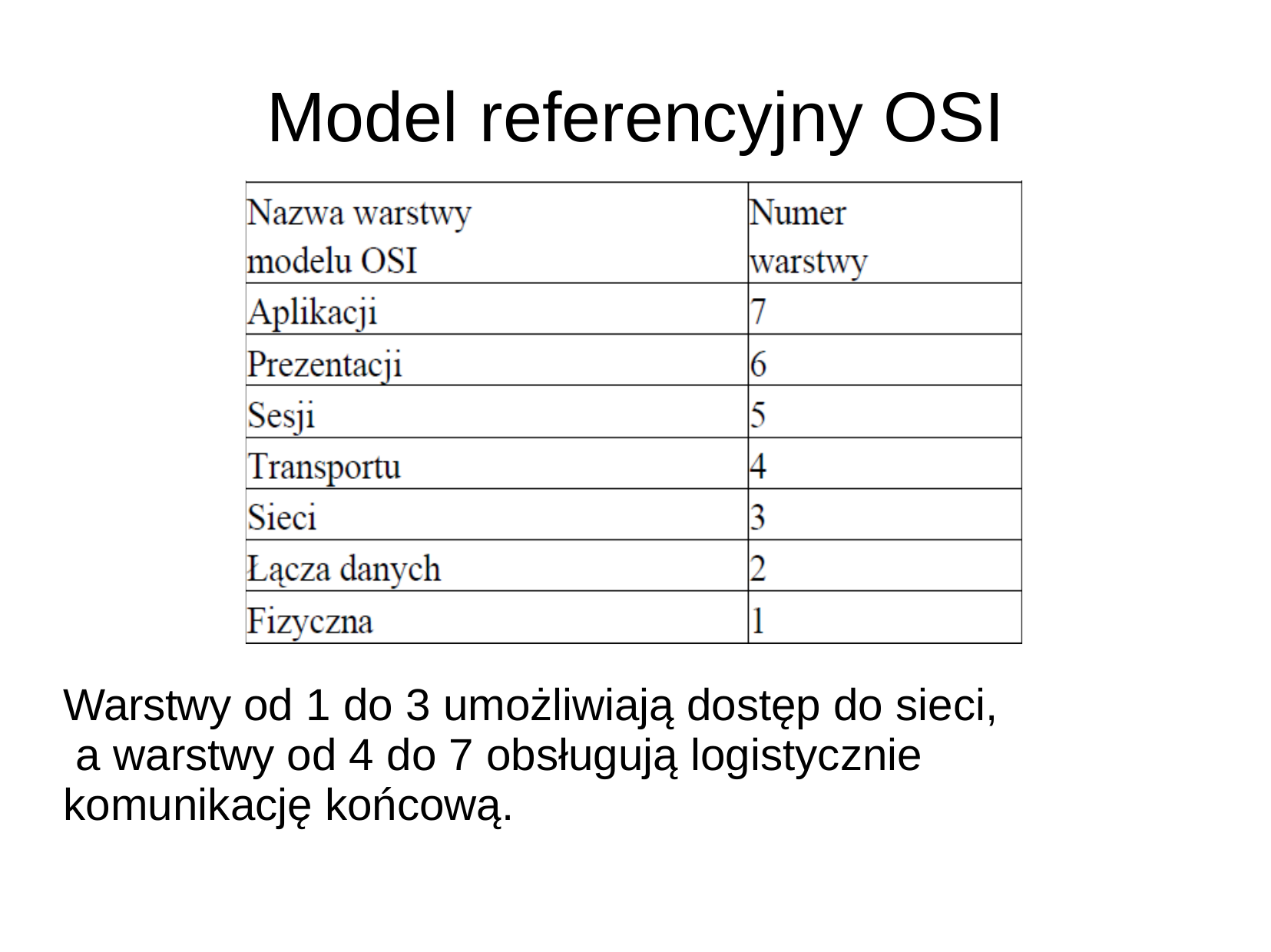

# Model	referencyjny OSI

Warstwy od 1 do 3 umożliwiają dostęp do sieci,  a warstwy od 4 do 7 obsługują logistycznie  komunikację końcową.